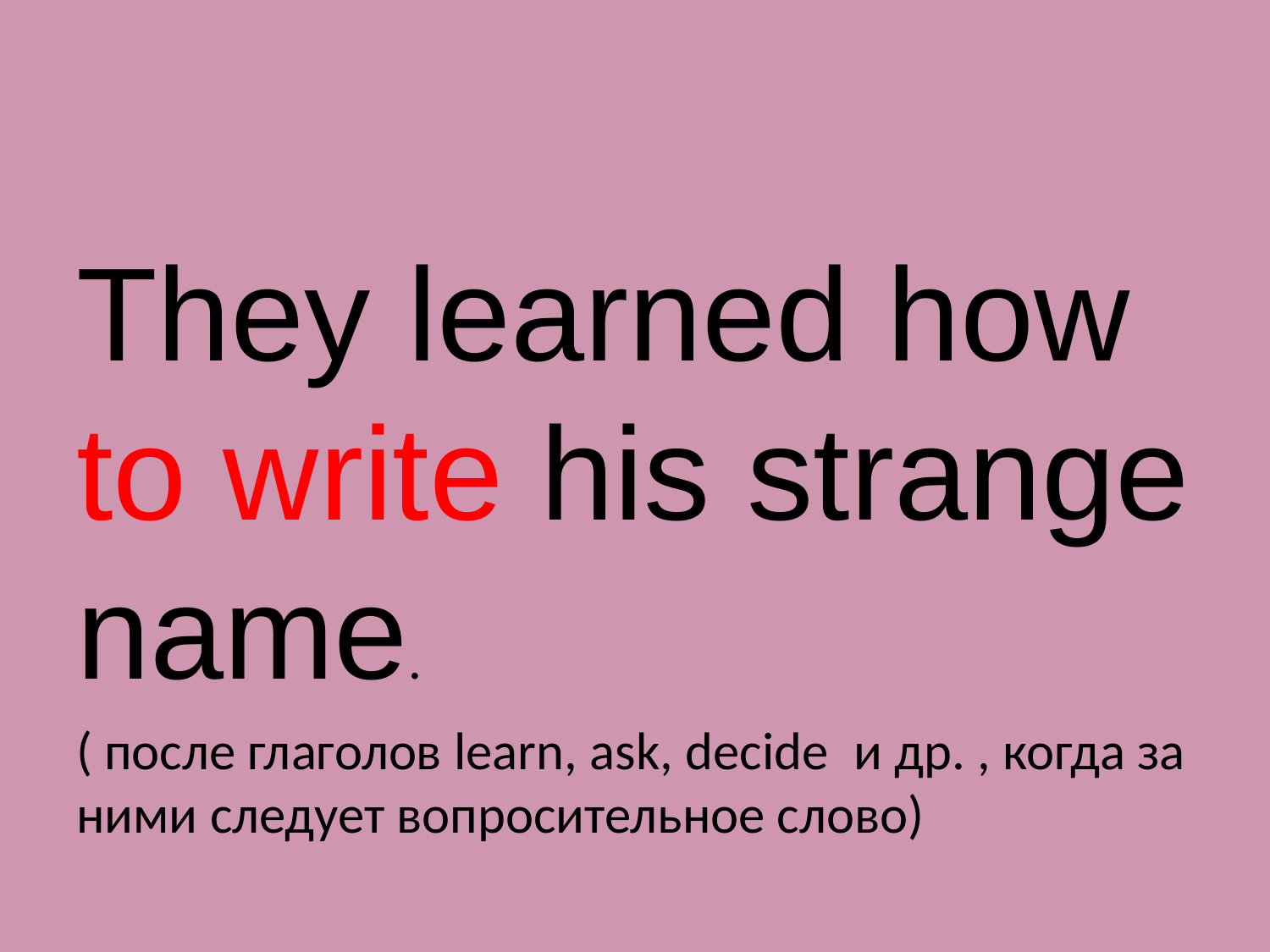

#
They learned how to write his strange name.
( после глаголов learn, ask, decide  и др. , когда за ними следует вопросительное слово)